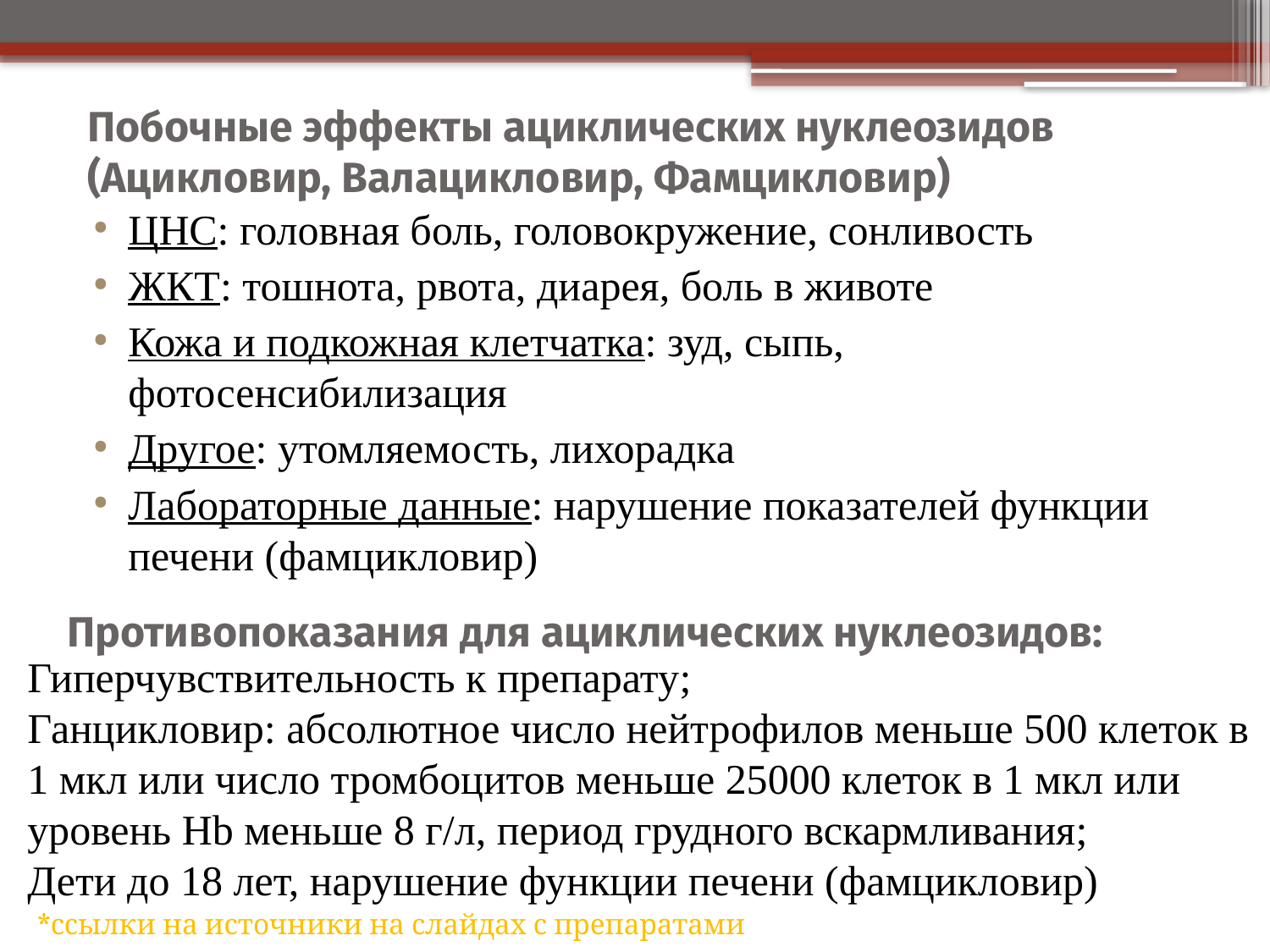

# Побочные эффекты ациклических нуклеозидов (Ацикловир, Валацикловир, Фамцикловир)
ЦНС: головная боль, головокружение, сонливость
ЖКТ: тошнота, рвота, диарея, боль в животе
Кожа и подкожная клетчатка: зуд, сыпь, фотосенсибилизация
Другое: утомляемость, лихорадка
Лабораторные данные: нарушение показателей функции печени (фамцикловир)
Противопоказания для ациклических нуклеозидов:
Гиперчувствительность к препарату;
Ганцикловир: абсолютное число нейтрофилов меньше 500 клеток в 1 мкл или число тромбоцитов меньше 25000 клеток в 1 мкл или уровень Hb меньше 8 г/л, период грудного вскармливания;
Дети до 18 лет, нарушение функции печени (фамцикловир)

*ссылки на источники на слайдах с препаратами